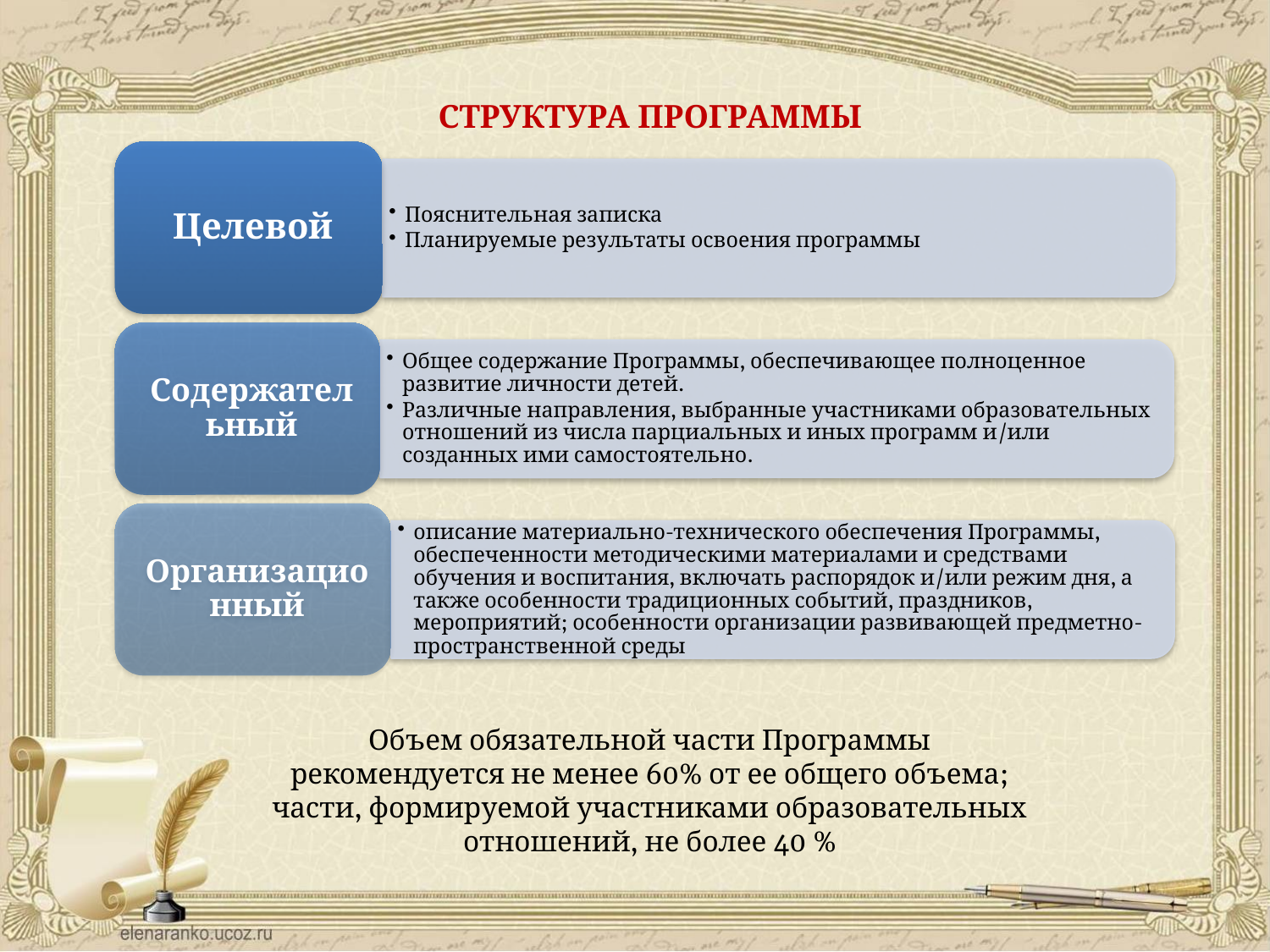

СТРУКТУРА ПРОГРАММЫ
Пояснительная записка
Планируемые результаты освоения программы
Целевой
Общее содержание Программы, обеспечивающее полноценное развитие личности детей.
Различные направления, выбранные участниками образовательных отношений из числа парциальных и иных программ и/или созданных ими самостоятельно.
Содержательный
описание материально-технического обеспечения Программы, обеспеченности методическими материалами и средствами обучения и воспитания, включать распорядок и/или режим дня, а также особенности традиционных событий, праздников, мероприятий; особенности организации развивающей предметно-пространственной среды
Организационный
Объем обязательной части Программы рекомендуется не менее 60% от ее общего объема; части, формируемой участниками образовательных отношений, не более 40 %